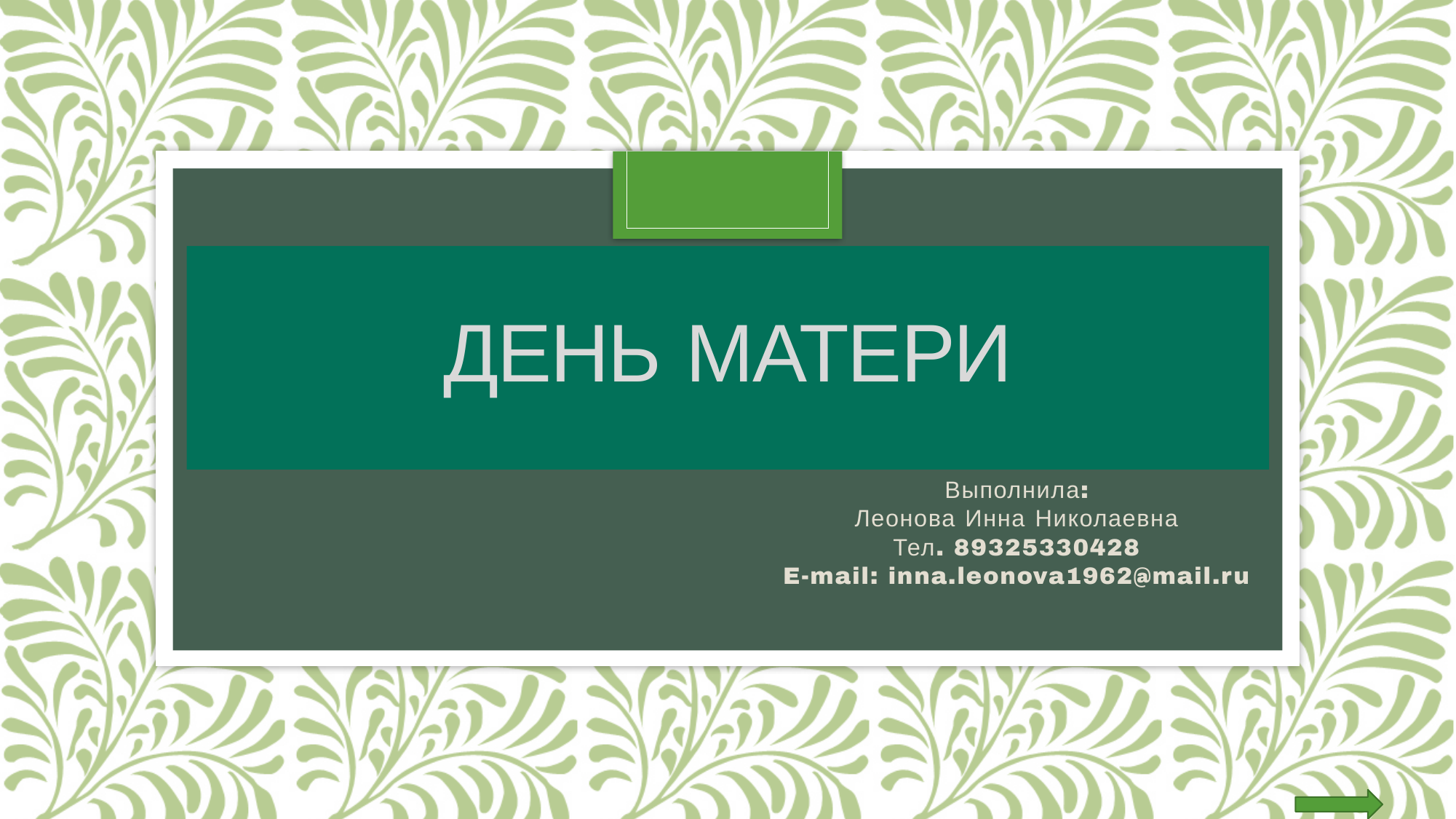

# ДЕНЬ МАТЕРИ
Выполнила:
Леонова Инна Николаевна
Тел. 89325330428
E-mail: inna.leonova1962@mail.ru